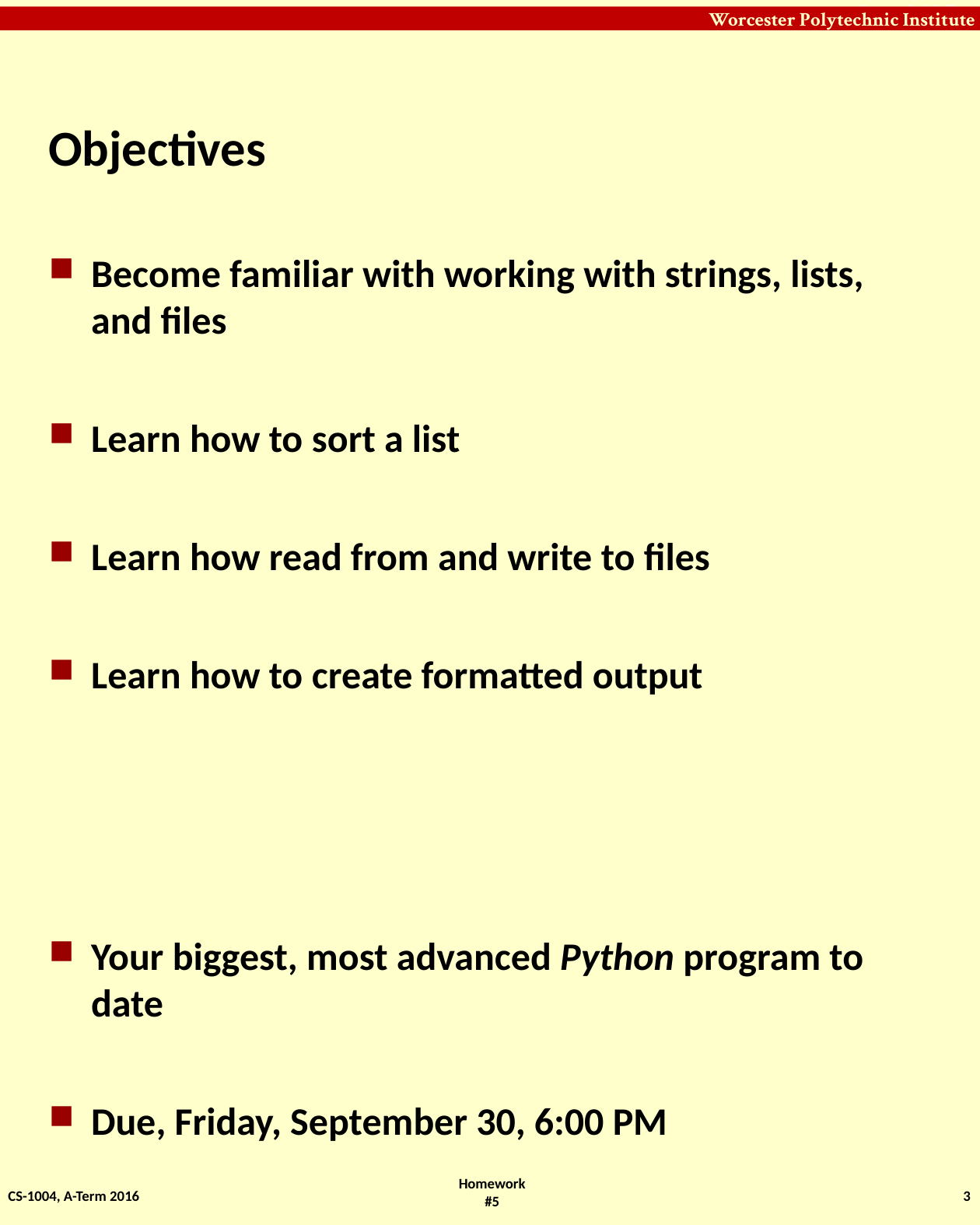

# Objectives
Become familiar with working with strings, lists, and files

Learn how to sort a list

Learn how read from and write to files

Learn how to create formatted output

Your biggest, most advanced Python program to date

Due, Friday, September 30, 6:00 PM
CS-1004, A-Term 2016
3
Homework #5